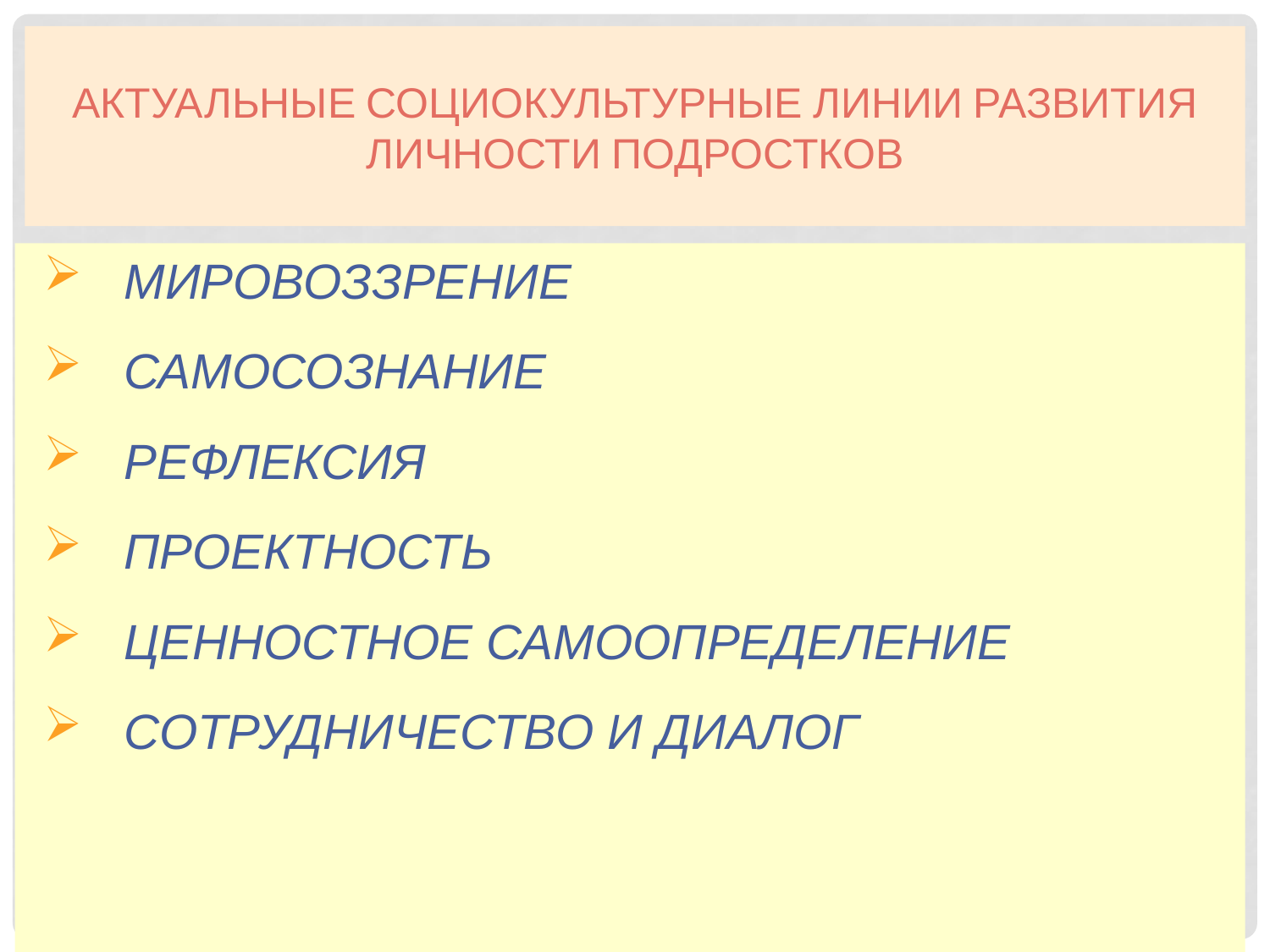

# актуальные социокультурные линии развития личности подростков
   МИРОВОЗЗРЕНИЕ
   САМОСОЗНАНИЕ
   РЕФЛЕКСИЯ
   ПРОЕКТНОСТЬ
   ЦЕННОСТНОЕ САМООПРЕДЕЛЕНИЕ
   СОТРУДНИЧЕСТВО И ДИАЛОГ